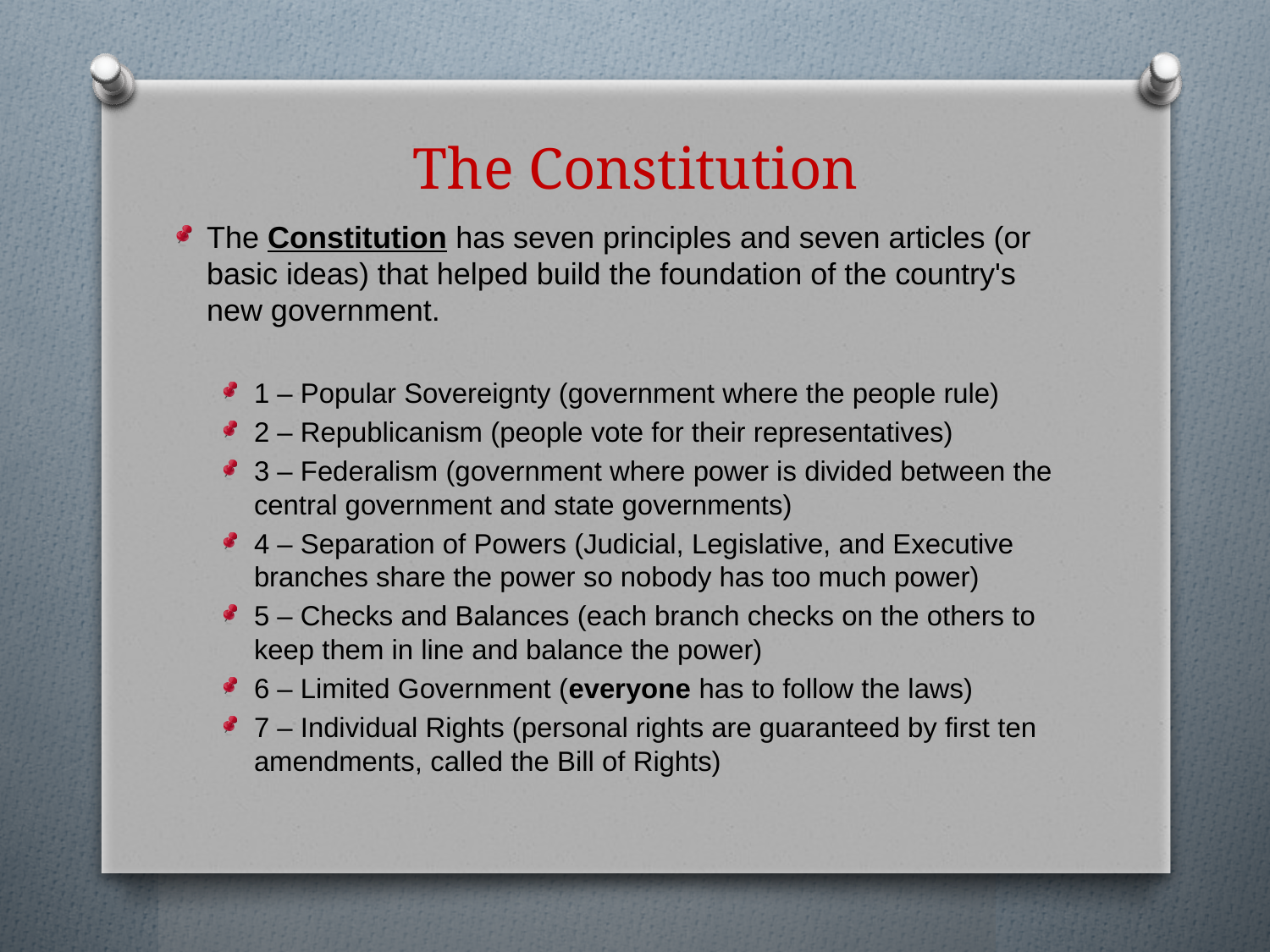

# The Constitution
The Constitution has seven principles and seven articles (or basic ideas) that helped build the foundation of the country's new government.

1 – Popular Sovereignty (government where the people rule)
2 – Republicanism (people vote for their representatives)
3 – Federalism (government where power is divided between the central government and state governments)
4 – Separation of Powers (Judicial, Legislative, and Executive branches share the power so nobody has too much power)
5 – Checks and Balances (each branch checks on the others to keep them in line and balance the power)
6 – Limited Government (everyone has to follow the laws)
7 – Individual Rights (personal rights are guaranteed by first ten amendments, called the Bill of Rights)